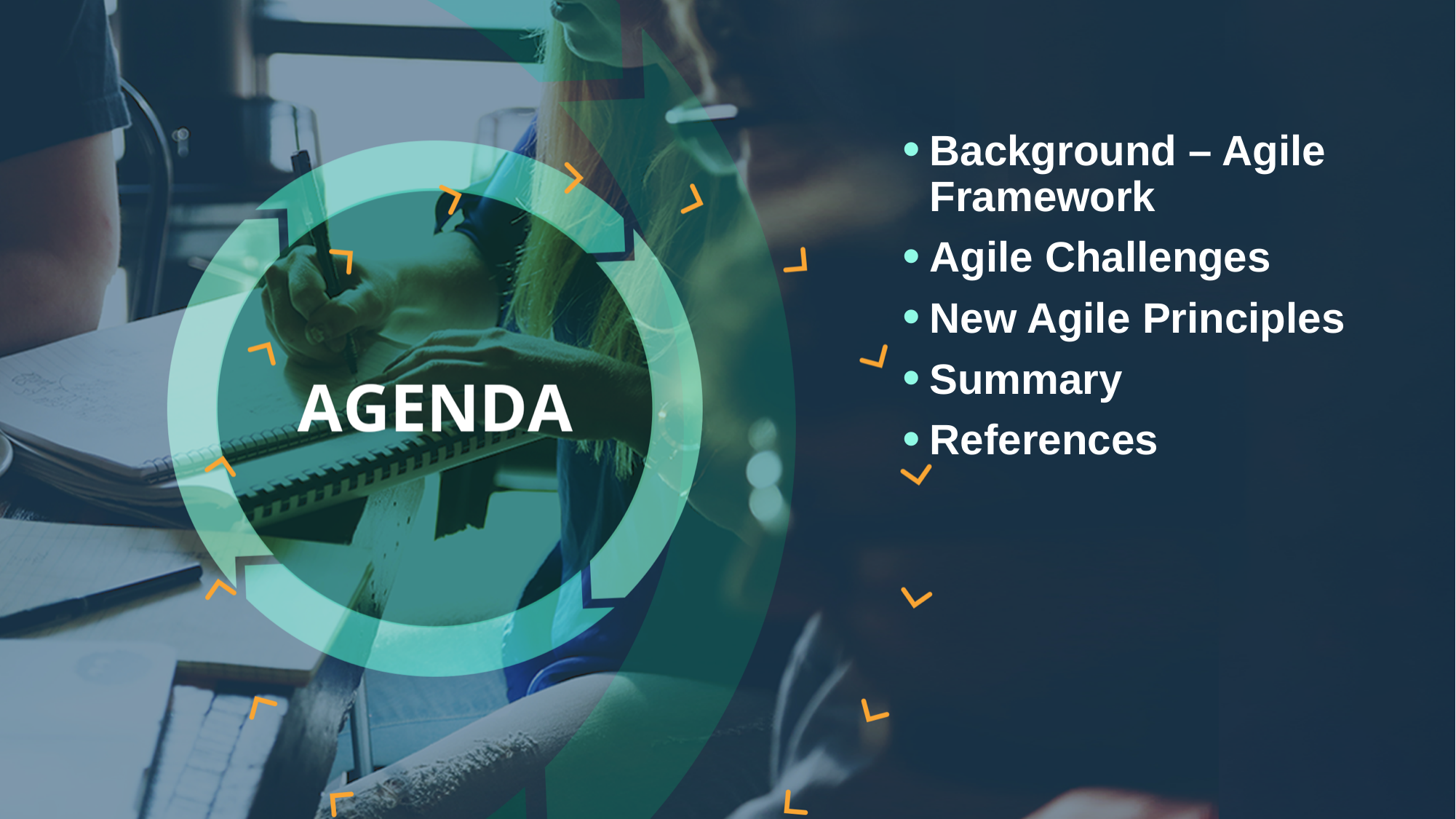

Background – Agile Framework
Agile Challenges
New Agile Principles
Summary
References